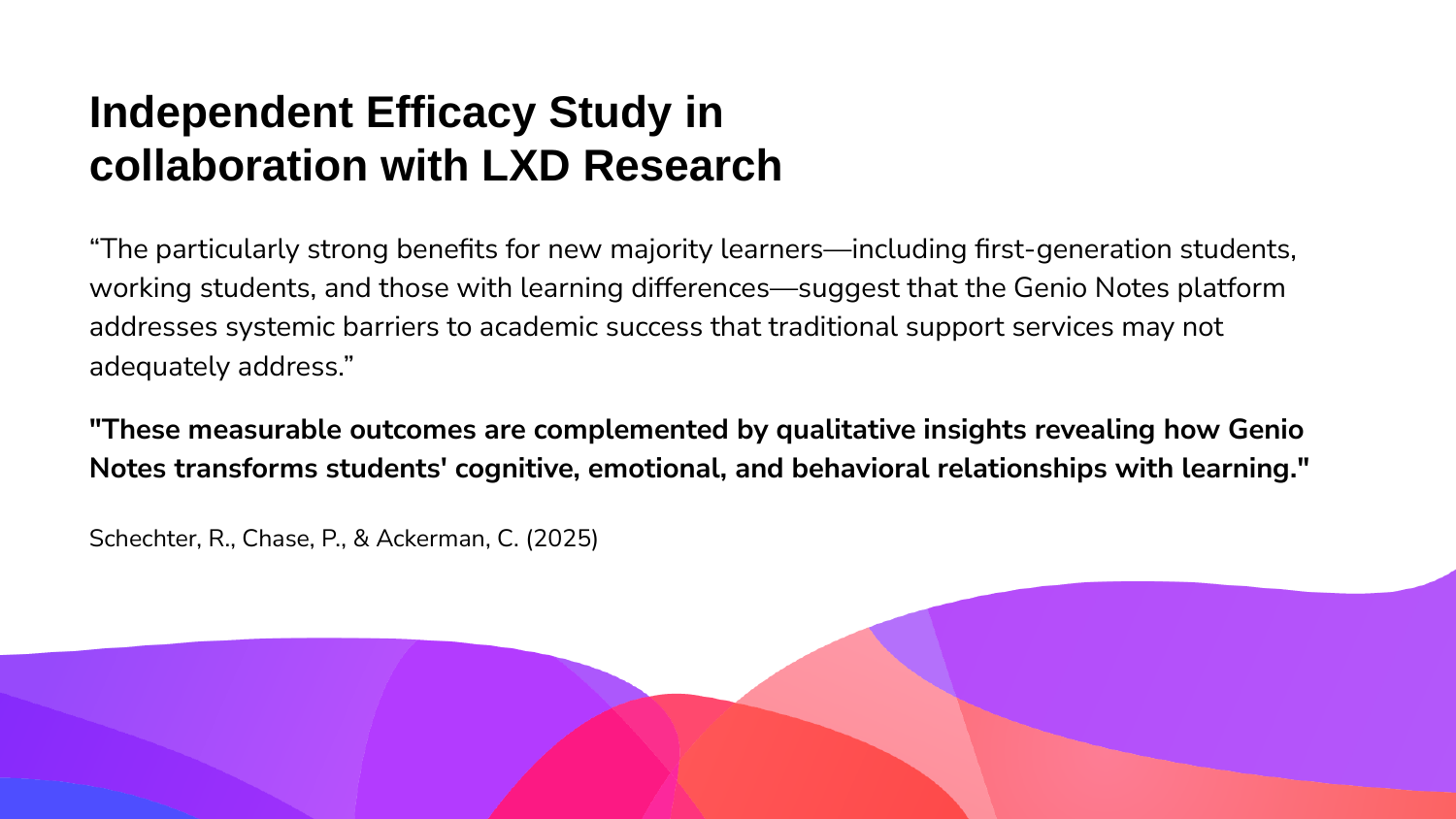

Independent Efficacy Study in collaboration with LXD Research
“The particularly strong benefits for new majority learners—including first-generation students, working students, and those with learning differences—suggest that the Genio Notes platform addresses systemic barriers to academic success that traditional support services may not adequately address.”
"These measurable outcomes are complemented by qualitative insights revealing how Genio Notes transforms students' cognitive, emotional, and behavioral relationships with learning."
Schechter, R., Chase, P., & Ackerman, C. (2025)